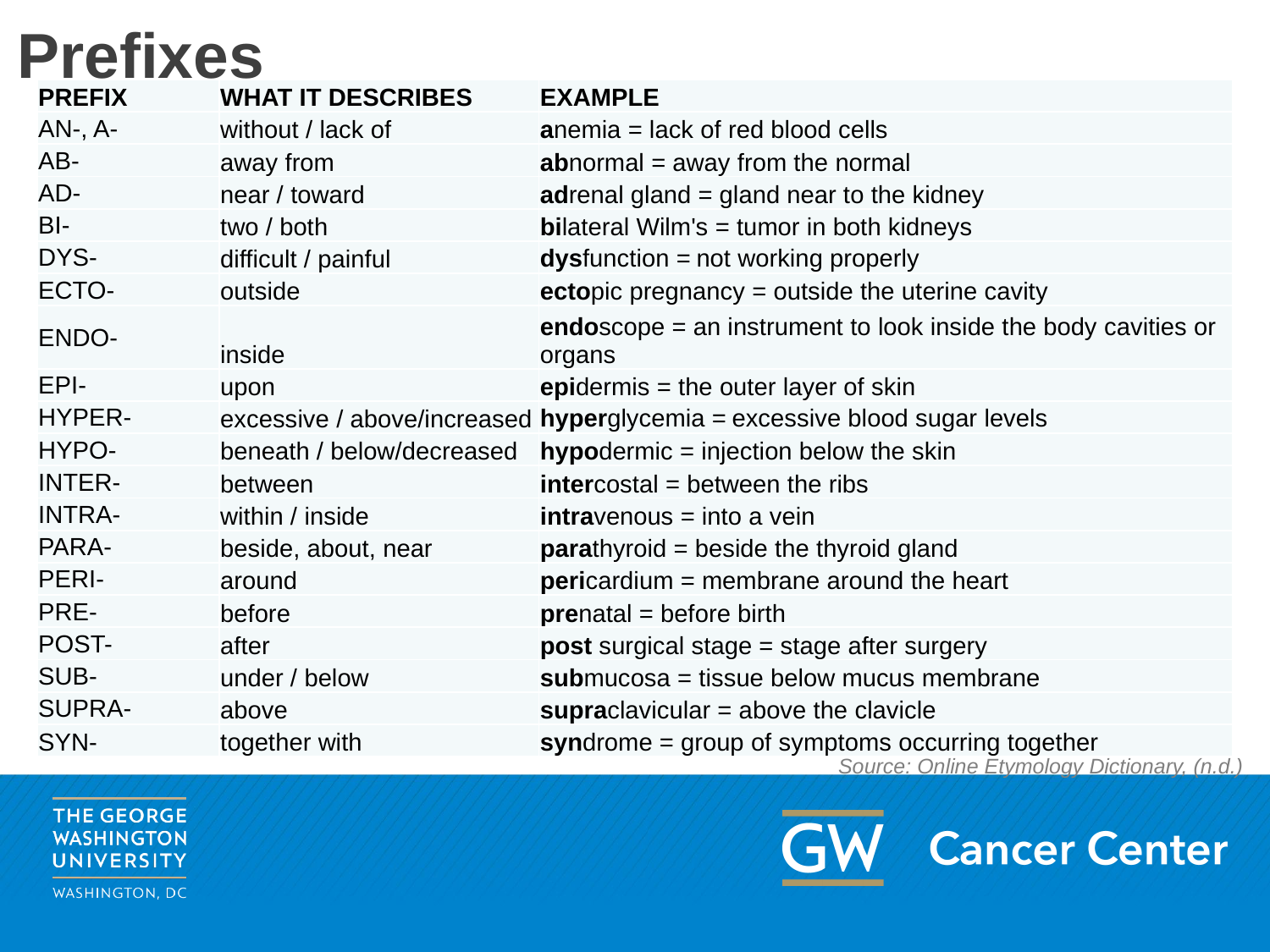

# Prefixes
| PREFIX | WHAT IT DESCRIBES | EXAMPLE |
| --- | --- | --- |
| AN-, A- | without / lack of | anemia = lack of red blood cells |
| AB- | away from | abnormal = away from the normal |
| AD- | near / toward | adrenal gland = gland near to the kidney |
| BI- | two / both | bilateral Wilm's = tumor in both kidneys |
| DYS- | difficult / painful | dysfunction = not working properly |
| ECTO- | outside | ectopic pregnancy = outside the uterine cavity |
| ENDO- | inside | endoscope = an instrument to look inside the body cavities or organs |
| EPI- | upon | epidermis = the outer layer of skin |
| HYPER- | excessive / above/increased | hyperglycemia = excessive blood sugar levels |
| HYPO- | beneath / below/decreased | hypodermic = injection below the skin |
| INTER- | between | intercostal = between the ribs |
| INTRA- | within / inside | intravenous = into a vein |
| PARA- | beside, about, near | parathyroid = beside the thyroid gland |
| PERI- | around | pericardium = membrane around the heart |
| PRE- | before | prenatal = before birth |
| POST- | after | post surgical stage = stage after surgery |
| SUB- | under / below | submucosa = tissue below mucus membrane |
| SUPRA- | above | supraclavicular = above the clavicle |
| SYN- | together with | syndrome = group of symptoms occurring together |
Source: Online Etymology Dictionary, (n.d.)